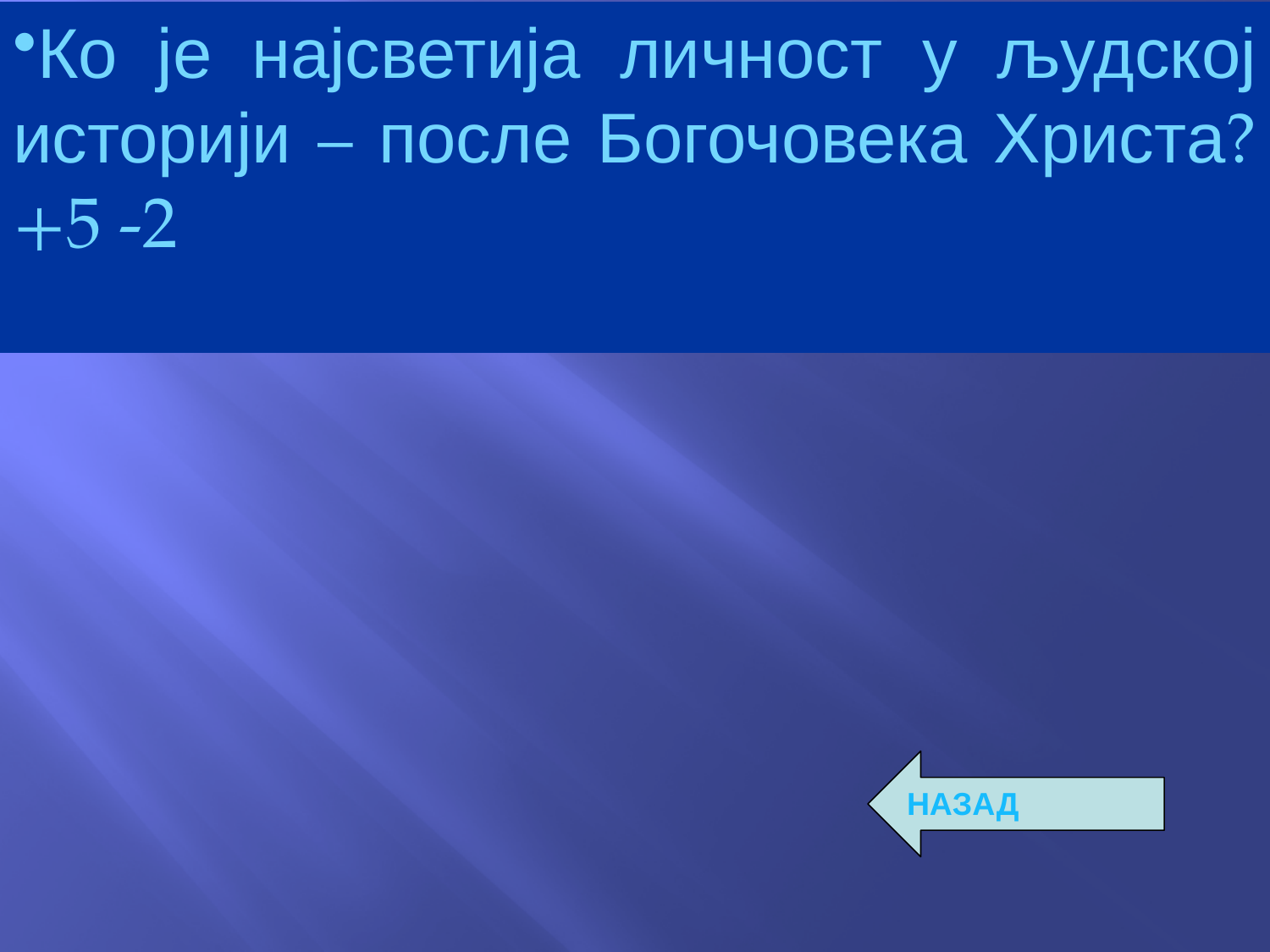

Ко је најсветија личност у људској историји – после Богочовека Христа? +5 -2

НАЗАД